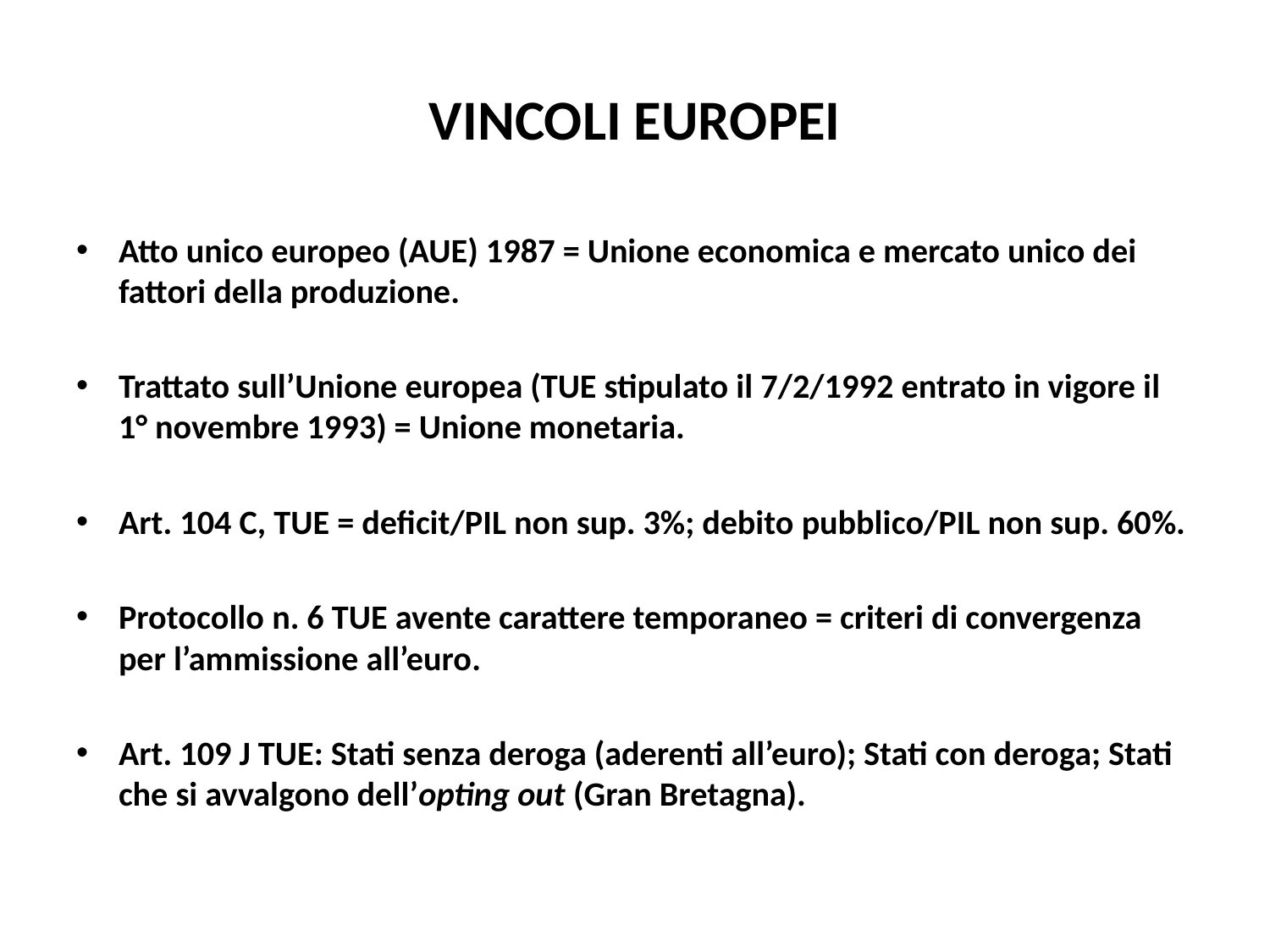

# VINCOLI EUROPEI
Atto unico europeo (AUE) 1987 = Unione economica e mercato unico dei fattori della produzione.

Trattato sull’Unione europea (TUE stipulato il 7/2/1992 entrato in vigore il 1° novembre 1993) = Unione monetaria.

Art. 104 C, TUE = deficit/PIL non sup. 3%; debito pubblico/PIL non sup. 60%.

Protocollo n. 6 TUE avente carattere temporaneo = criteri di convergenza per l’ammissione all’euro.

Art. 109 J TUE: Stati senza deroga (aderenti all’euro); Stati con deroga; Stati che si avvalgono dell’opting out (Gran Bretagna).